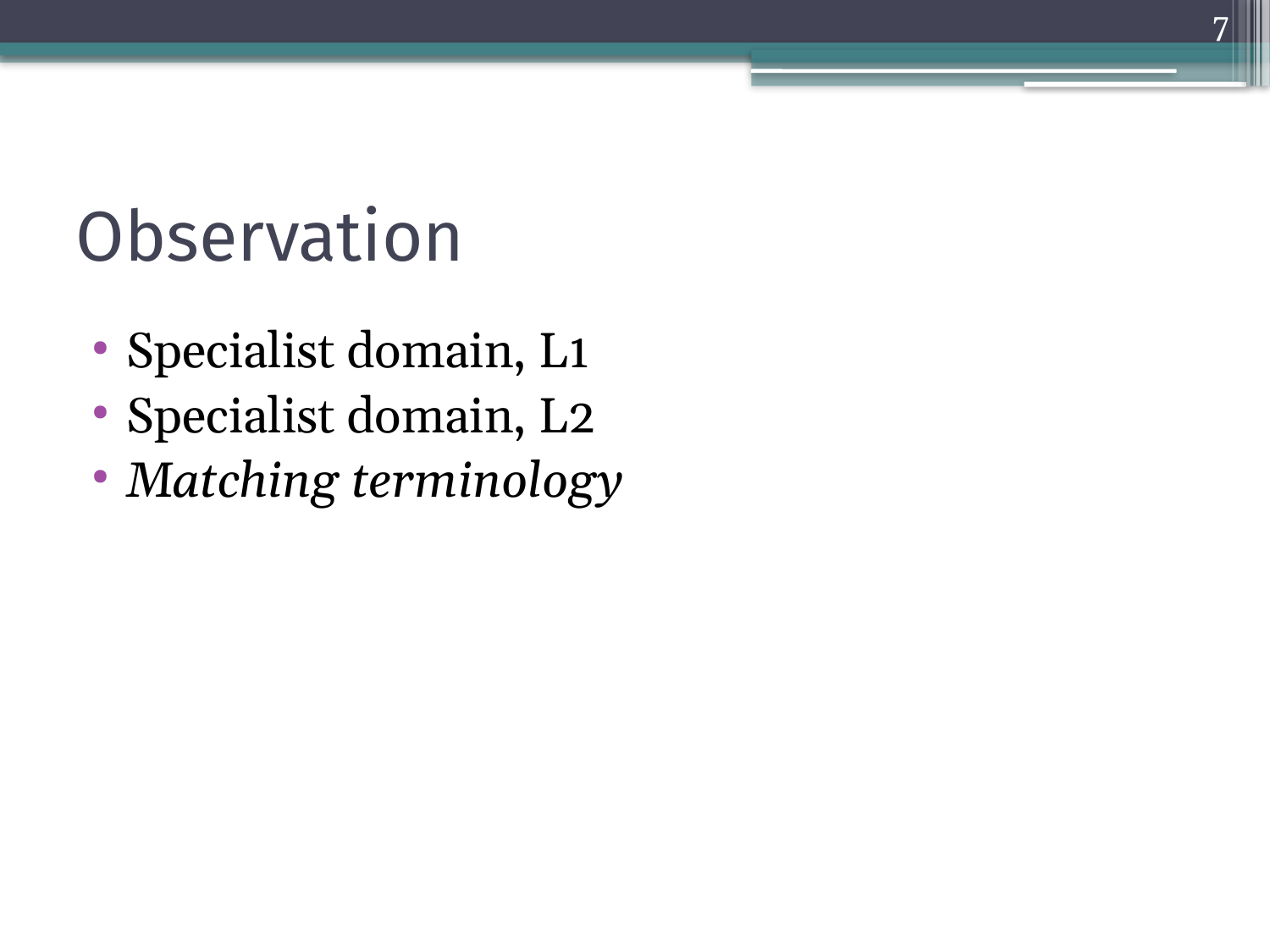

7
# Observation
Specialist domain, L1
Specialist domain, L2
Matching terminology